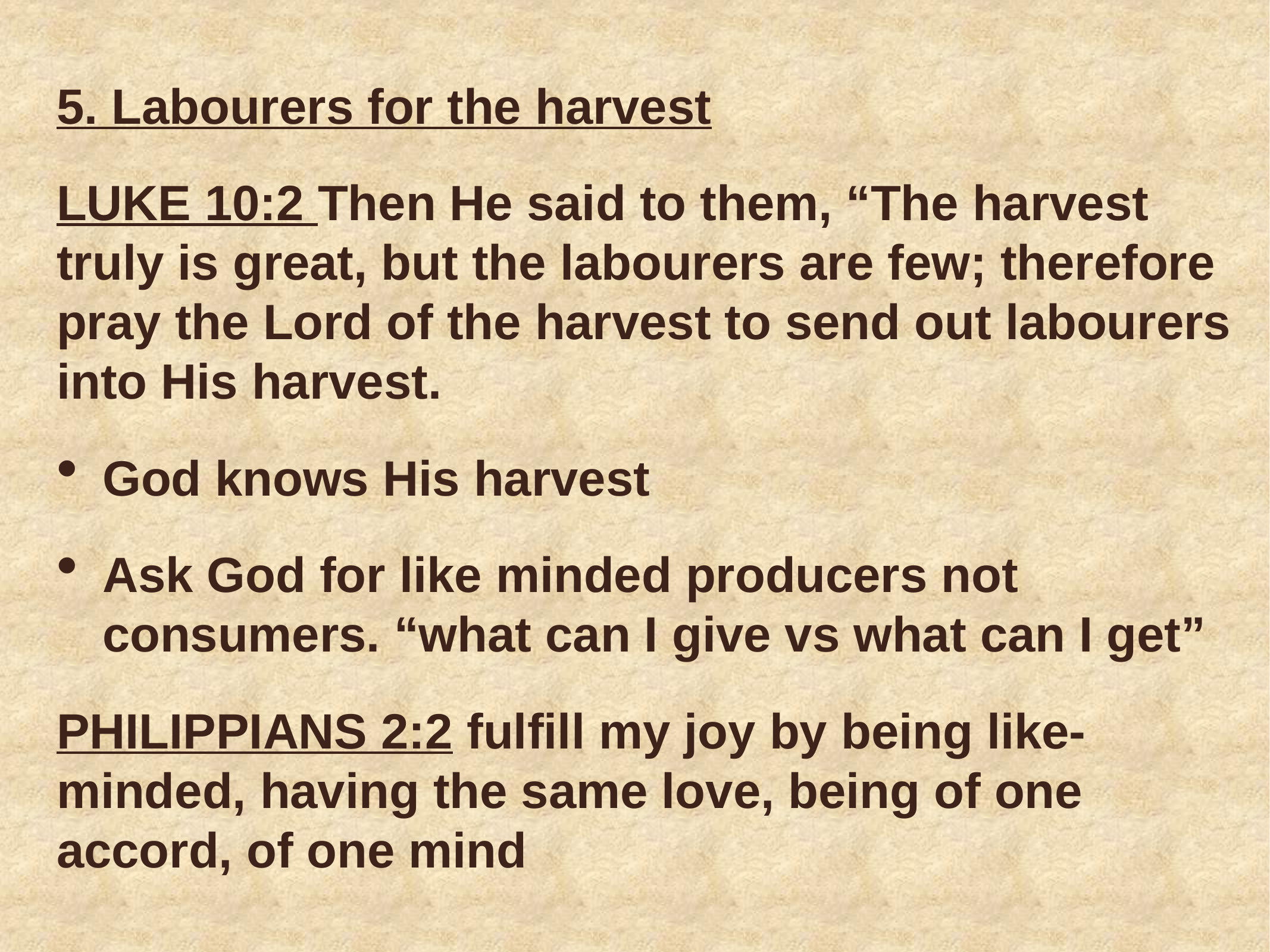

5. Labourers for the harvest
LUKE 10:2 Then He said to them, “The harvest truly is great, but the labourers are few; therefore pray the Lord of the harvest to send out labourers into His harvest.
God knows His harvest
Ask God for like minded producers not consumers. “what can I give vs what can I get”
PHILIPPIANS 2:2 fulfill my joy by being like-minded, having the same love, being of one accord, of one mind